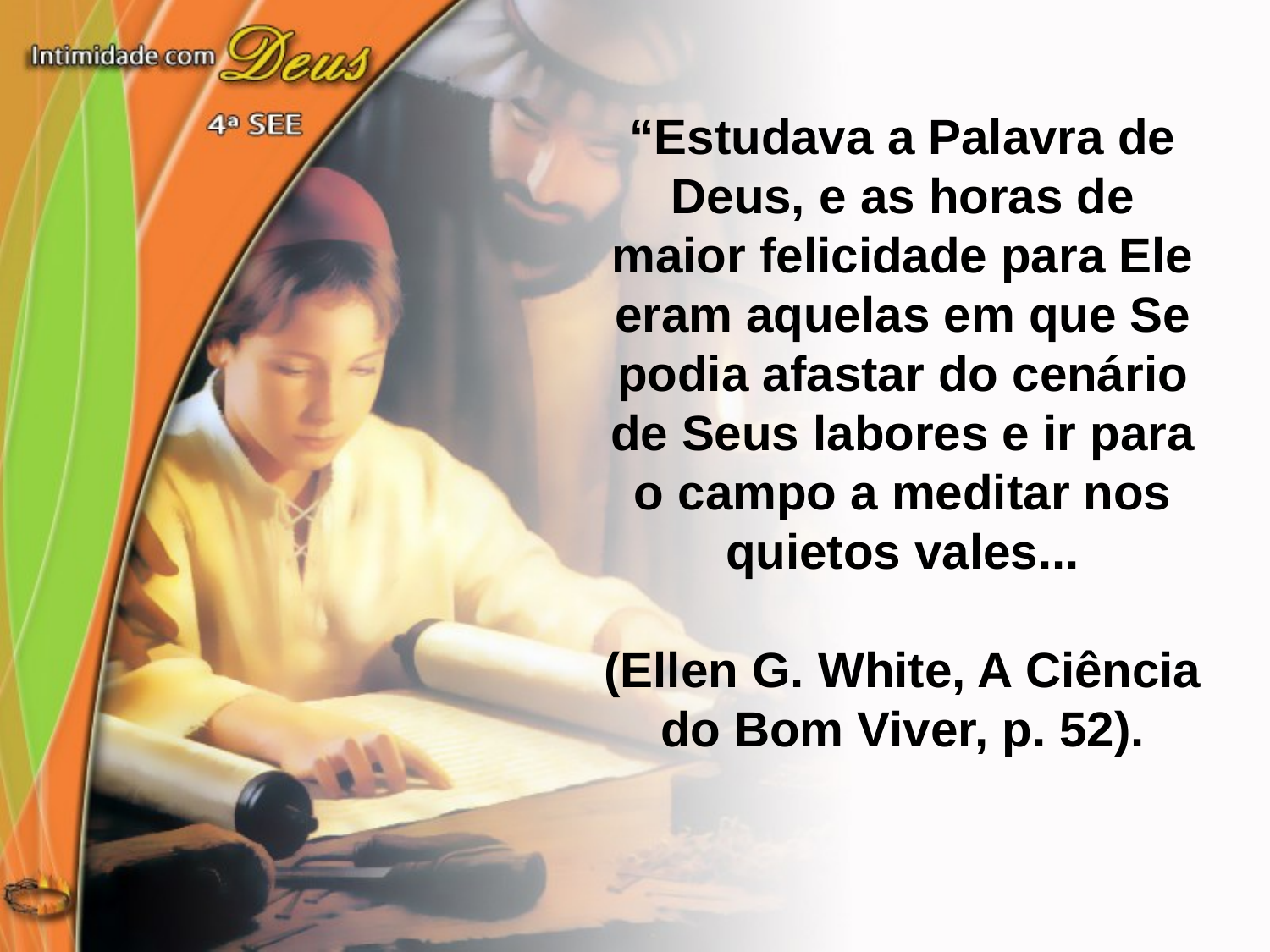

“Estudava a Palavra de Deus, e as horas de maior felicidade para Ele
eram aquelas em que Se podia afastar do cenário de Seus labores e ir para
o campo a meditar nos quietos vales...

(Ellen G. White, A Ciência do Bom Viver, p. 52).